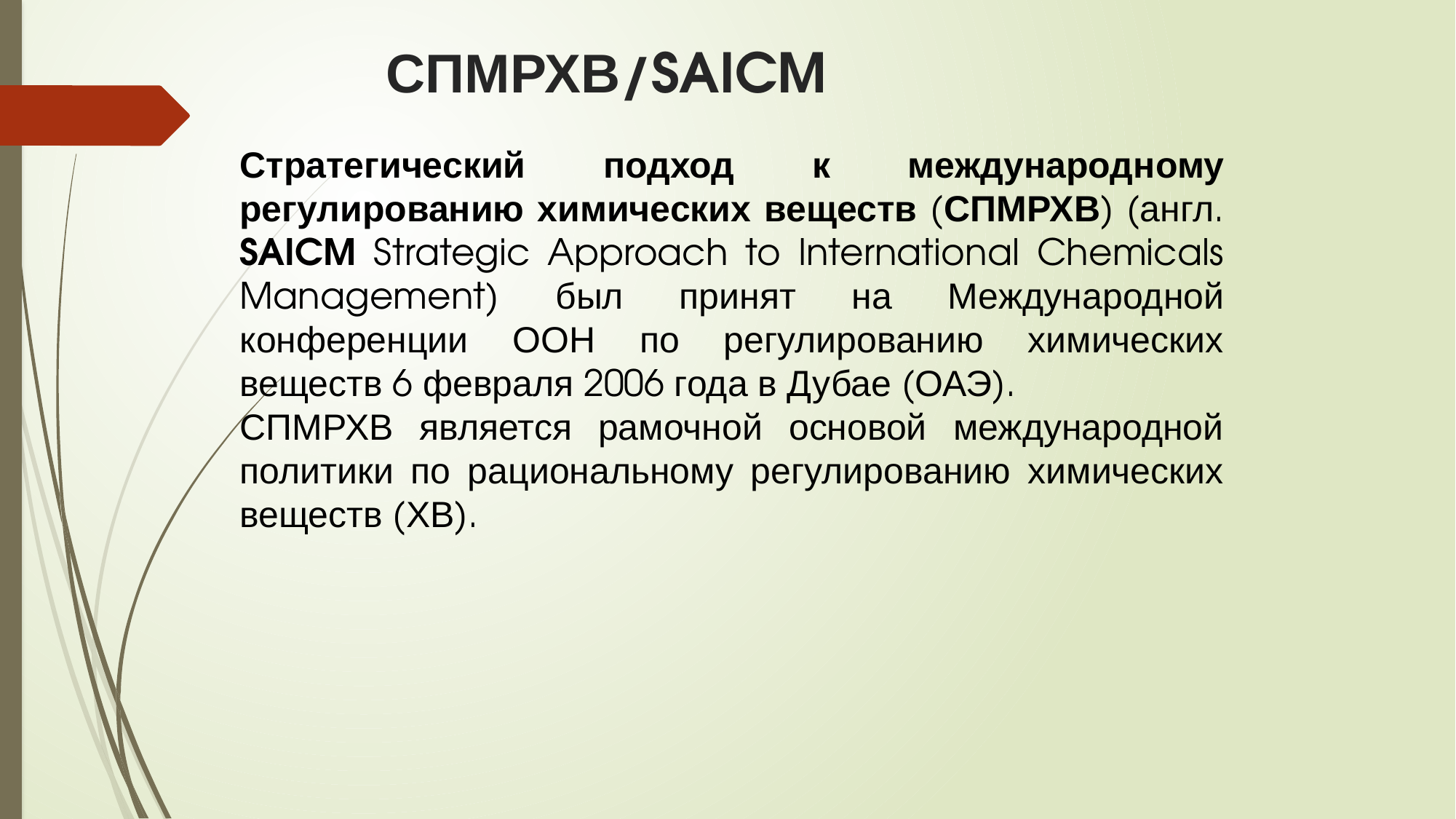

# СПМРХВ/SAICM
Стратегический подход к международному регулированию химических веществ (СПМРХВ) (англ. SAICM Strategic Approach to International Chemicals Management) был принят на Международной конференции ООН по регулированию химических веществ 6 февраля 2006 года в Дубае (ОАЭ).
СПМРХВ является рамочной основой международной политики по рациональному регулированию химических веществ (ХВ).